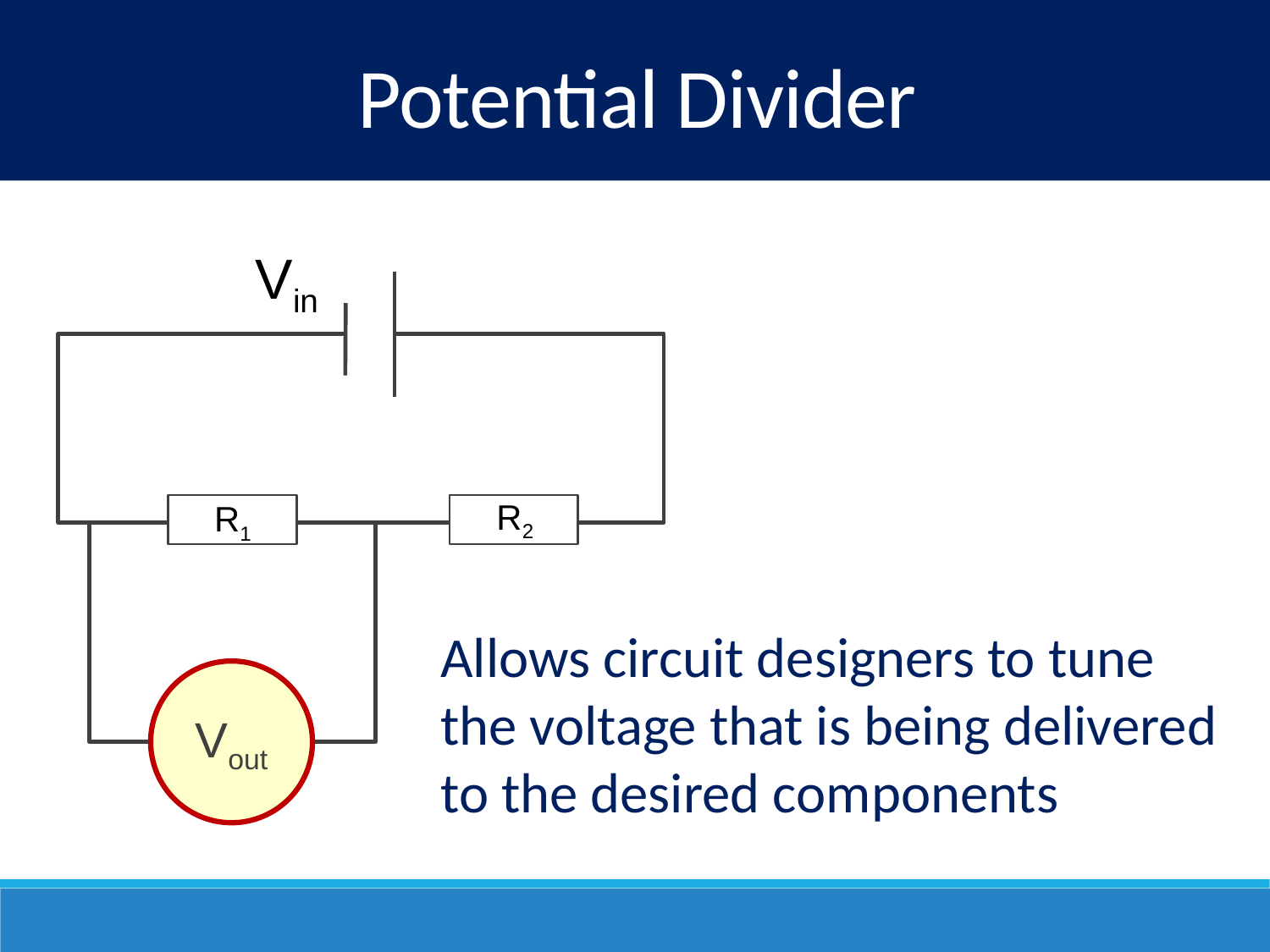

Potential Divider
Vin

R2
R1

Vout
Allows circuit designers to tune the voltage that is being delivered to the desired components